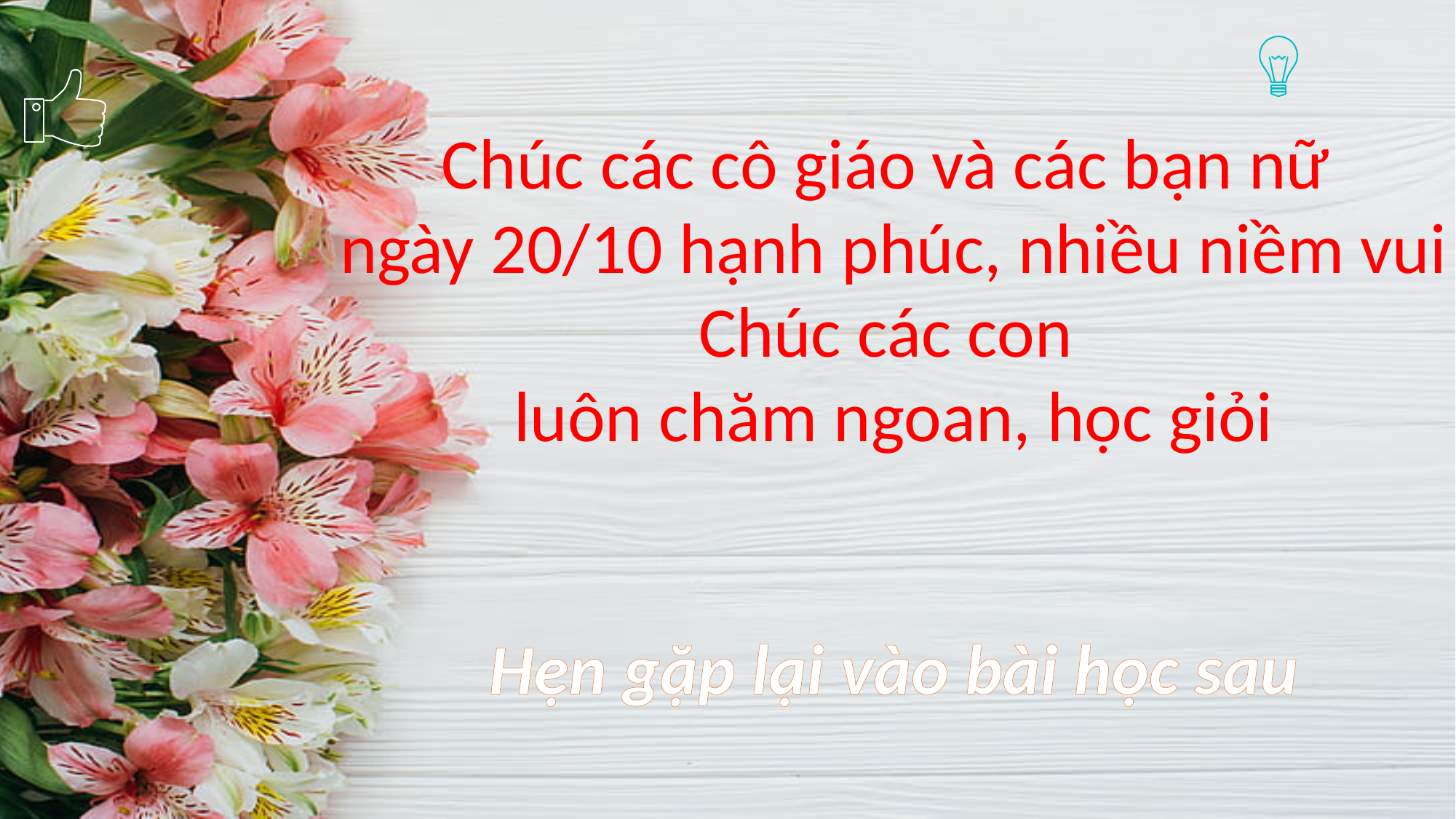

Chúc các cô giáo và các bạn nữ
ngày 20/10 hạnh phúc, nhiều niềm vui
Chúc các con
luôn chăm ngoan, học giỏi

Hẹn gặp lại vào bài học sau